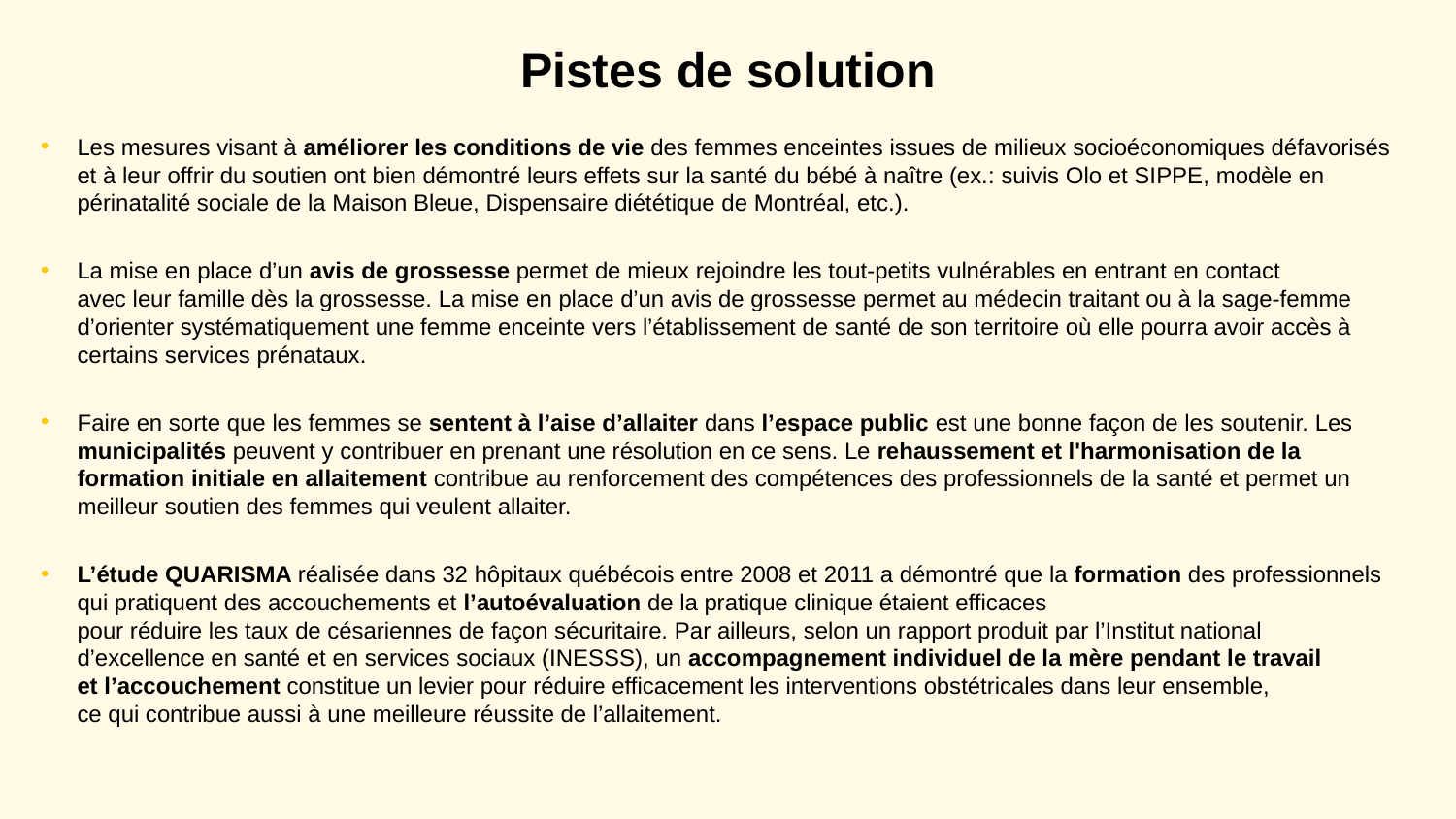

# Pistes de solution
Les mesures visant à améliorer les conditions de vie des femmes enceintes issues de milieux socioéconomiques défavorisés et à leur offrir du soutien ont bien démontré leurs effets sur la santé du bébé à naître (ex.: suivis Olo et SIPPE, modèle en périnatalité sociale de la Maison Bleue, Dispensaire diététique de Montréal, etc.).

La mise en place d’un avis de grossesse permet de mieux rejoindre les tout-petits vulnérables en entrant en contact
avec leur famille dès la grossesse. La mise en place d’un avis de grossesse permet au médecin traitant ou à la sage-femme d’orienter systématiquement une femme enceinte vers l’établissement de santé de son territoire où elle pourra avoir accès à certains services prénataux.

Faire en sorte que les femmes se sentent à l’aise d’allaiter dans l’espace public est une bonne façon de les soutenir. Les municipalités peuvent y contribuer en prenant une résolution en ce sens. Le rehaussement et l'harmonisation de la formation initiale en allaitement contribue au renforcement des compétences des professionnels de la santé et permet un meilleur soutien des femmes qui veulent allaiter.

L’étude QUARISMA réalisée dans 32 hôpitaux québécois entre 2008 et 2011 a démontré que la formation des professionnels qui pratiquent des accouchements et l’autoévaluation de la pratique clinique étaient efficaces
pour réduire les taux de césariennes de façon sécuritaire. Par ailleurs, selon un rapport produit par l’Institut national d’excellence en santé et en services sociaux (INESSS), un accompagnement individuel de la mère pendant le travail
et l’accouchement constitue un levier pour réduire efficacement les interventions obstétricales dans leur ensemble,
ce qui contribue aussi à une meilleure réussite de l’allaitement.